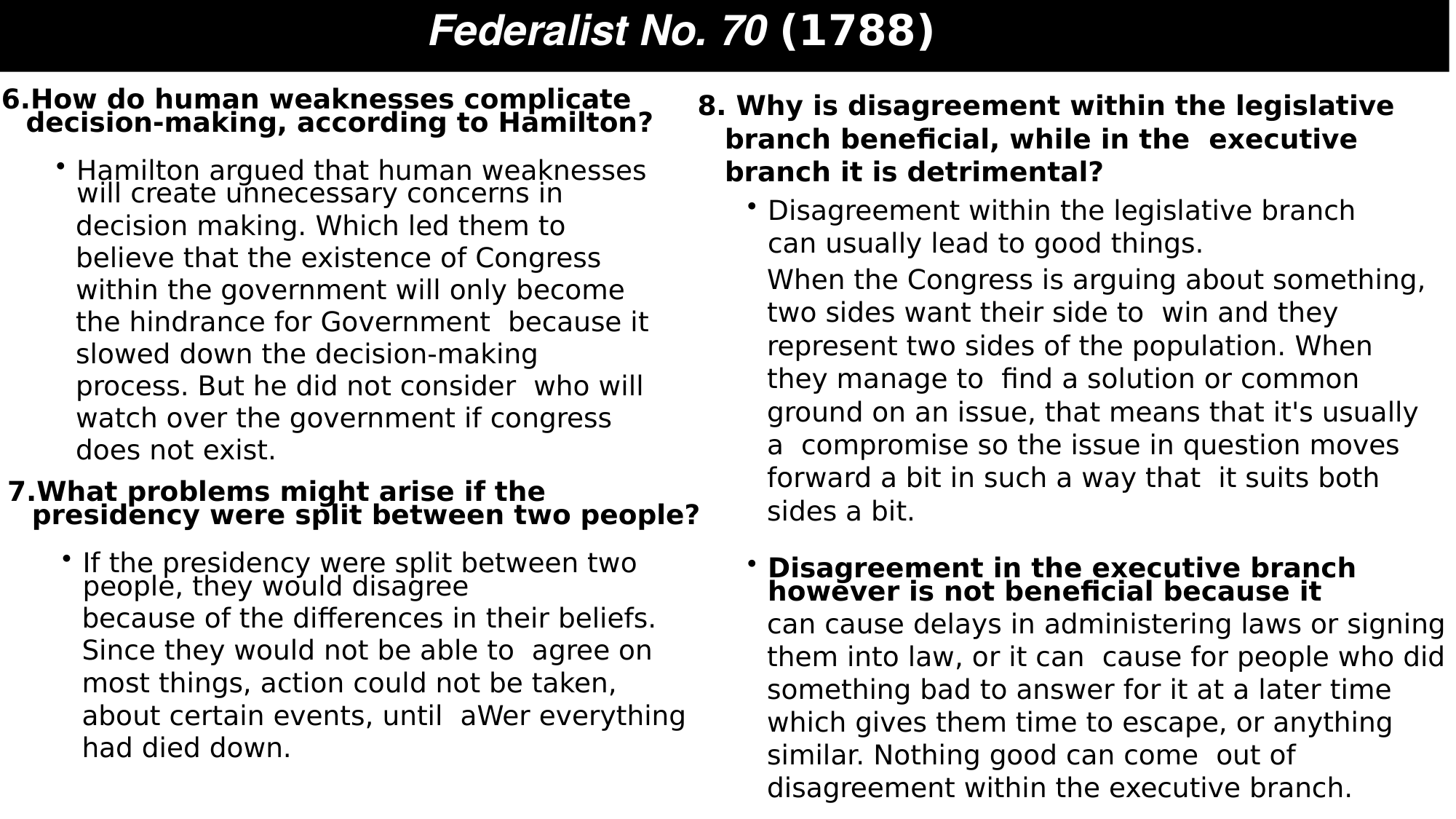

# Federalist No. 70 (1788)
8. Why is disagreement within the legislative branch beneﬁcial, while in the  executive branch it is detrimental?
How do human weaknesses complicate decision-making, according to Hamilton?

Hamilton argued that human weaknesses will create unnecessary concerns in
decision making. Which led them to believe that the existence of Congress  within the government will only become the hindrance for Government  because it slowed down the decision-making process. But he did not consider  who will watch over the government if congress does not exist.
Disagreement within the legislative branch can usually lead to good things.
When the Congress is arguing about something, two sides want their side to  win and they represent two sides of the population. When they manage to  ﬁnd a solution or common ground on an issue, that means that it's usually a  compromise so the issue in question moves forward a bit in such a way that  it suits both sides a bit.

Disagreement in the executive branch however is not beneﬁcial because it
can cause delays in administering laws or signing them into law, or it can  cause for people who did something bad to answer for it at a later time  which gives them time to escape, or anything similar. Nothing good can come  out of disagreement within the executive branch.
What problems might arise if the presidency were split between two people?

If the presidency were split between two people, they would disagree
because of the diﬀerences in their beliefs. Since they would not be able to  agree on most things, action could not be taken, about certain events, until  aWer everything had died down.